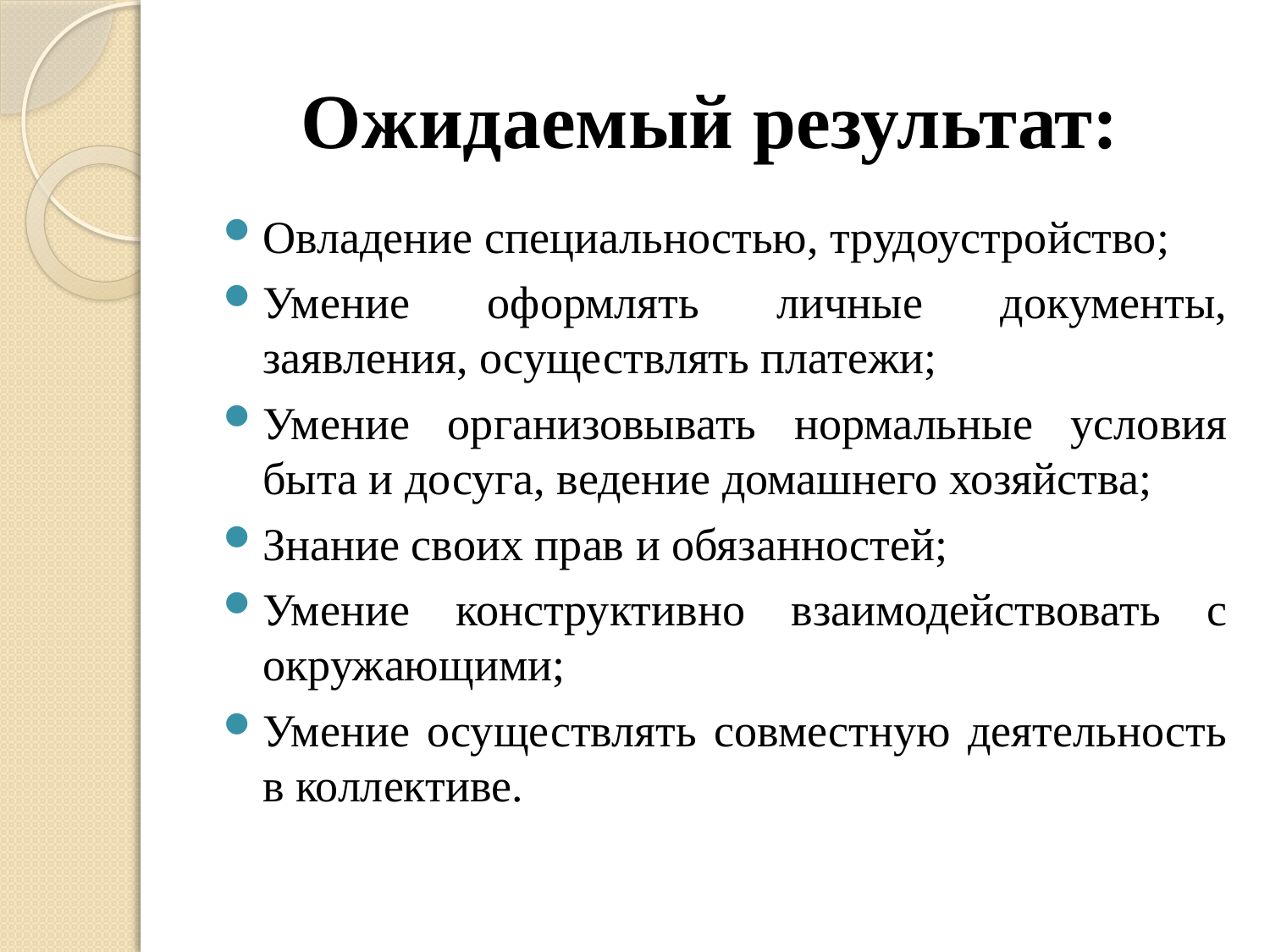

# Ожидаемый результат:
Овладение специальностью, трудоустройство;
Умение оформлять личные документы, заявления, осуществлять платежи;
Умение организовывать нормальные условия быта и досуга, ведение домашнего хозяйства;
Знание своих прав и обязанностей;
Умение конструктивно взаимодействовать с окружающими;
Умение осуществлять совместную деятельность в коллективе.